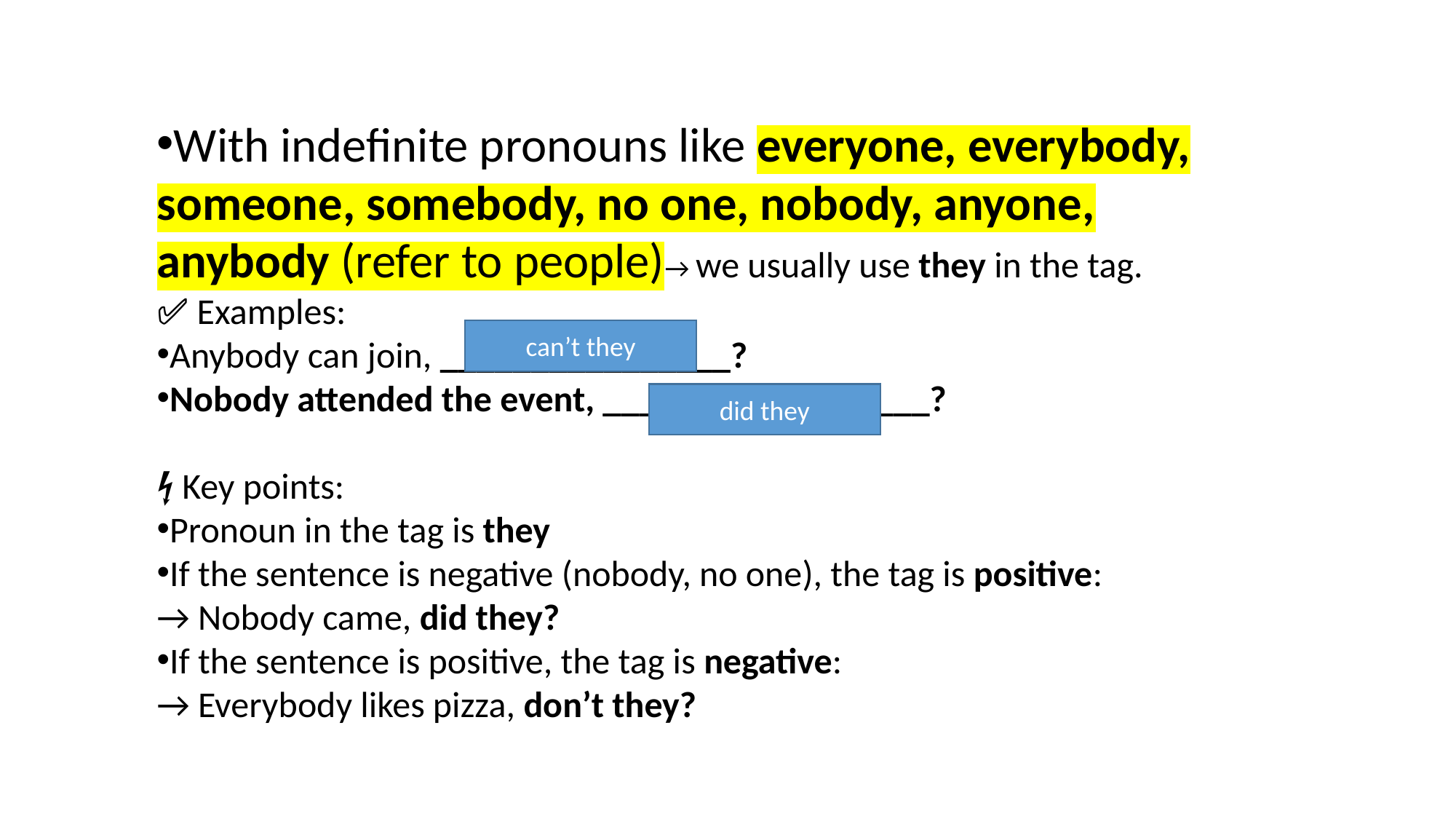

With indefinite pronouns like everyone, everybody, someone, somebody, no one, nobody, anyone, anybody (refer to people)→ we usually use they in the tag.
✅ Examples:
Anybody can join, ________________?
Nobody attended the event, __________________?

⚡ Key points:
Pronoun in the tag is they
If the sentence is negative (nobody, no one), the tag is positive:
→ Nobody came, did they?
If the sentence is positive, the tag is negative:
→ Everybody likes pizza, don’t they?
can’t they
did they